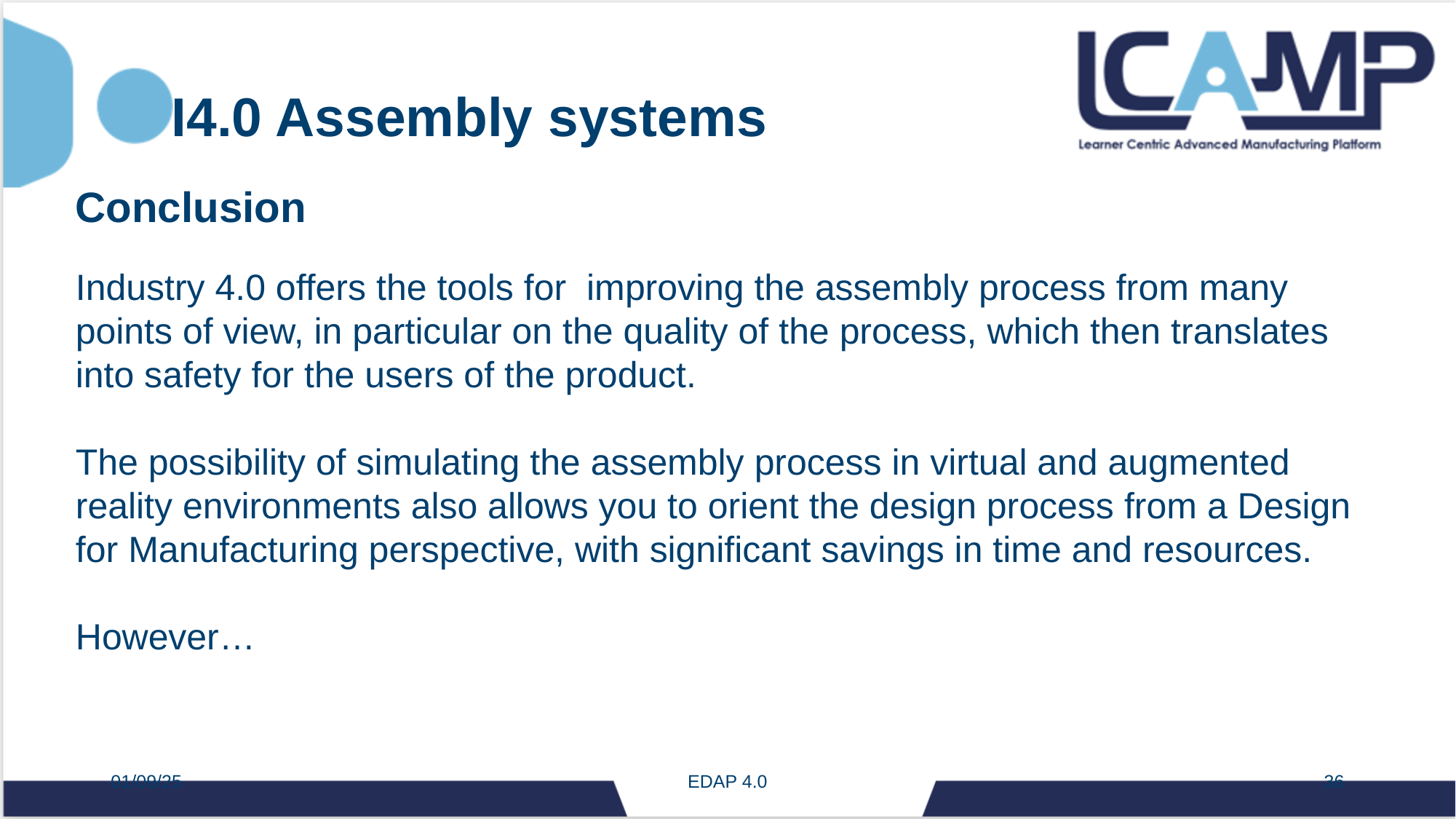

# I4.0 Assembly systems
Conclusion

Industry 4.0 offers the tools for  improving the assembly process from many points of view, in particular on the quality of the process, which then translates into safety for the users of the product.

The possibility of simulating the assembly process in virtual and augmented reality environments also allows you to orient the design process from a Design for Manufacturing perspective, with significant savings in time and resources.

However…

01/09/25
EDAP 4.0
36